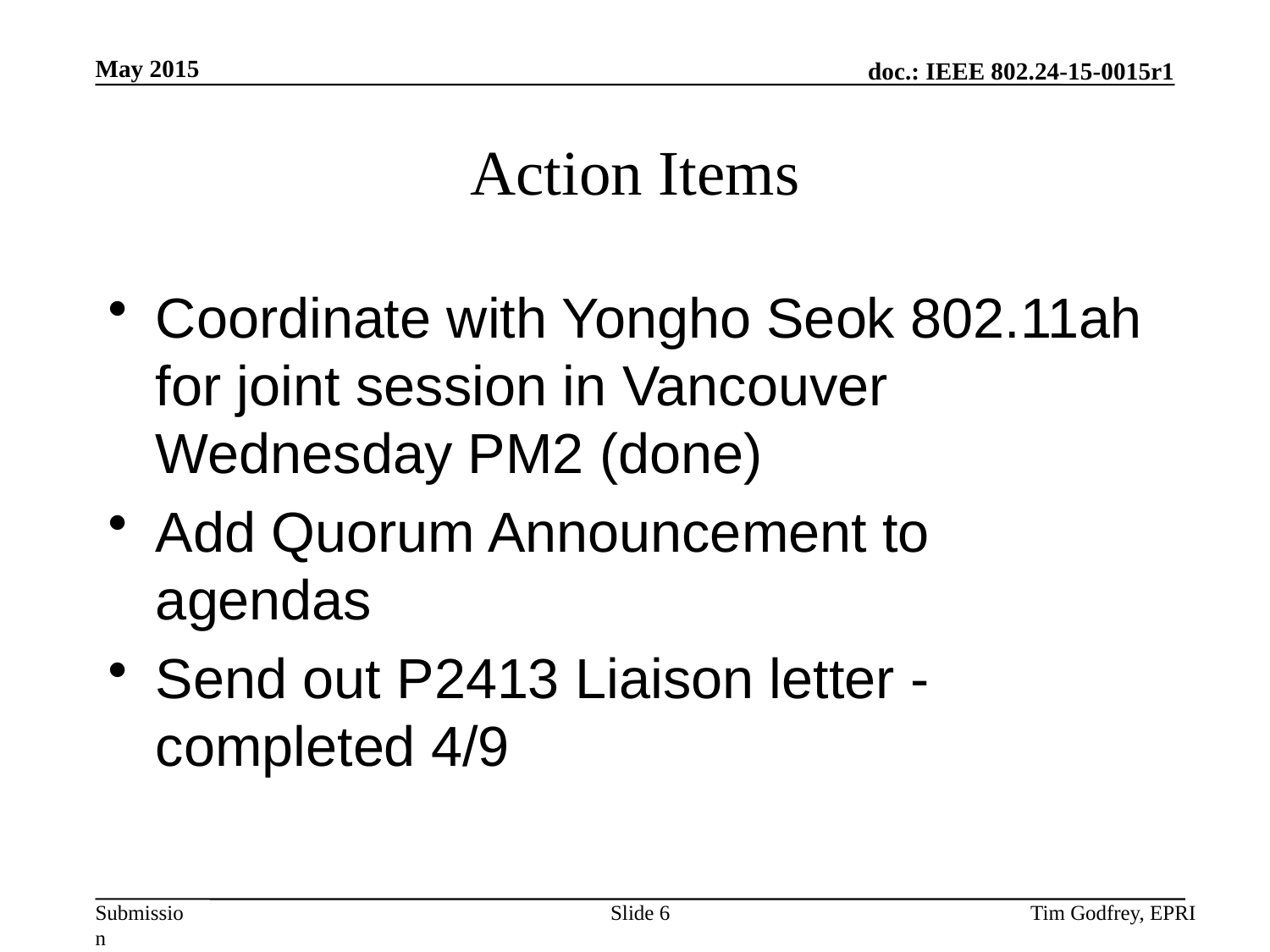

# Action Items
Coordinate with Yongho Seok 802.11ah for joint session in Vancouver Wednesday PM2 (done)
Add Quorum Announcement to agendas
Send out P2413 Liaison letter - completed 4/9

Slide 6
Tim Godfrey, EPRI